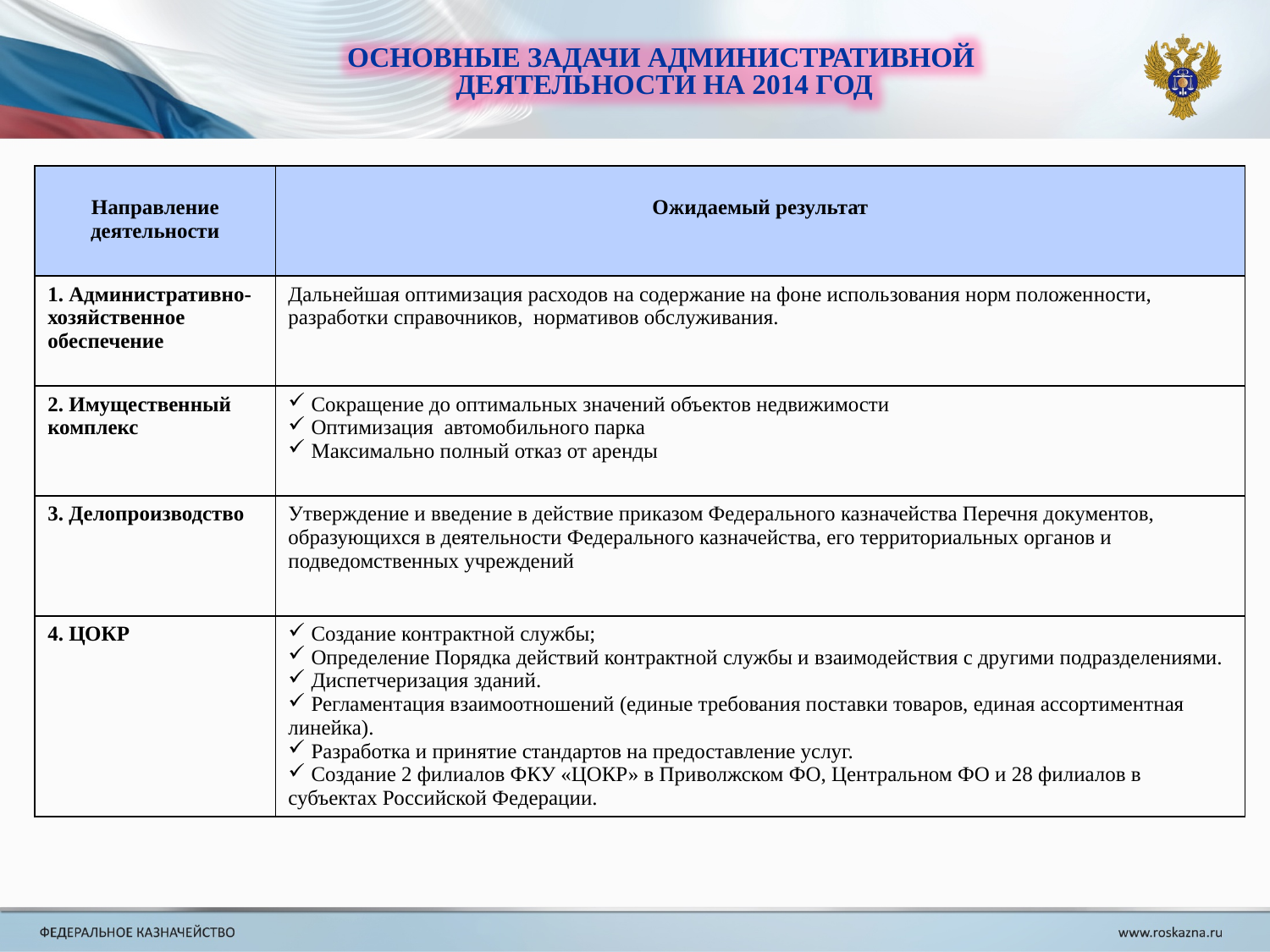

ОСНОВНЫЕ ЗАДАЧИ АДМИНИСТРАТИВНОЙ
ДЕЯТЕЛЬНОСТИ НА 2014 ГОД
| Направление деятельности | Ожидаемый результат |
| --- | --- |
| 1. Административно-хозяйственное обеспечение | Дальнейшая оптимизация расходов на содержание на фоне использования норм положенности, разработки справочников, нормативов обслуживания. |
| 2. Имущественный комплекс | Сокращение до оптимальных значений объектов недвижимости Оптимизация автомобильного парка Максимально полный отказ от аренды |
| 3. Делопроизводство | Утверждение и введение в действие приказом Федерального казначейства Перечня документов, образующихся в деятельности Федерального казначейства, его территориальных органов и подведомственных учреждений |
| 4. ЦОКР | Создание контрактной службы; Определение Порядка действий контрактной службы и взаимодействия с другими подразделениями. Диспетчеризация зданий. Регламентация взаимоотношений (единые требования поставки товаров, единая ассортиментная линейка). Разработка и принятие стандартов на предоставление услуг. Создание 2 филиалов ФКУ «ЦОКР» в Приволжском ФО, Центральном ФО и 28 филиалов в субъектах Российской Федерации. |